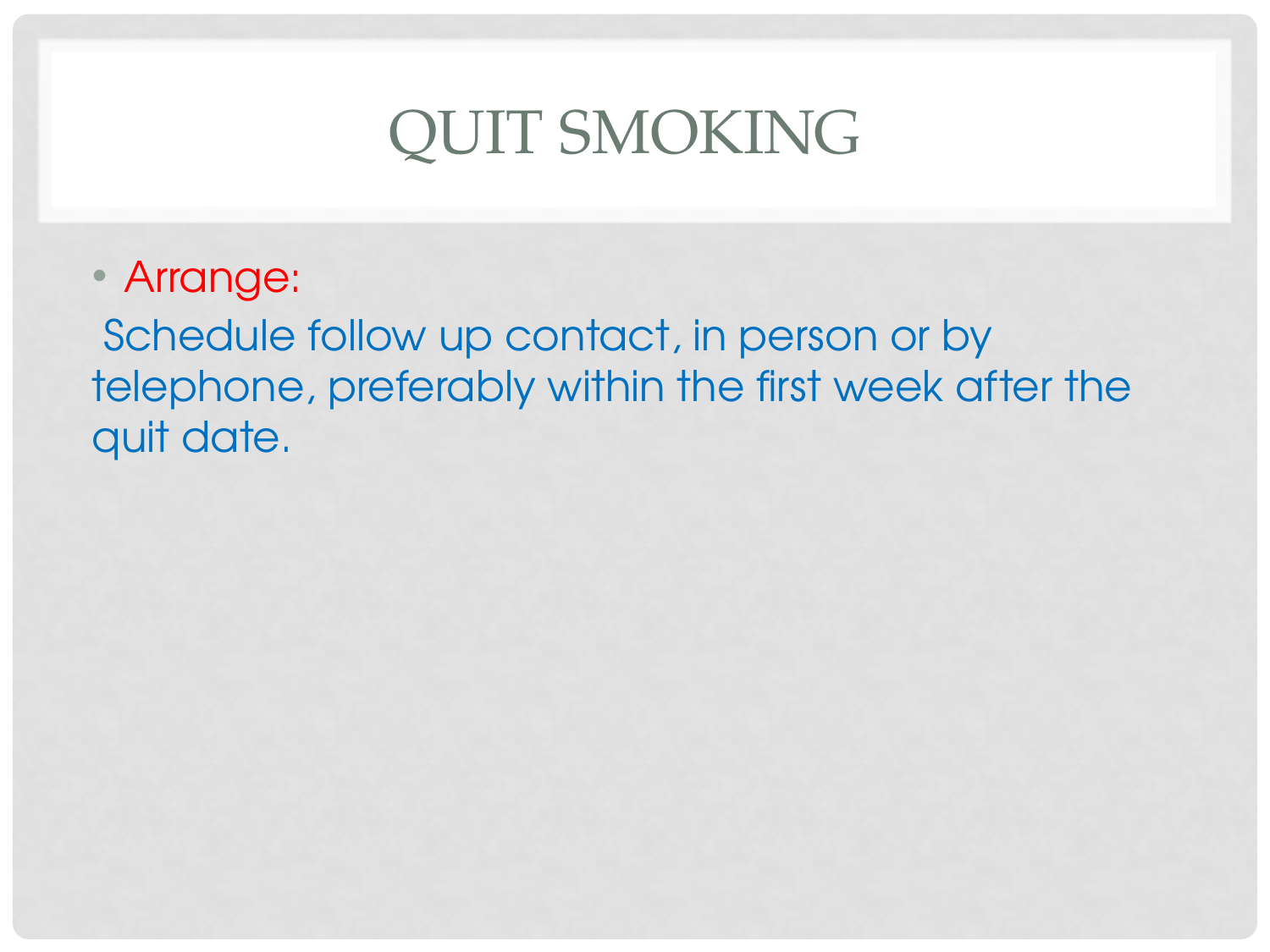

# Quit smoking
Arrange:
 Schedule follow up contact, in person or by telephone, preferably within the first week after the quit date.